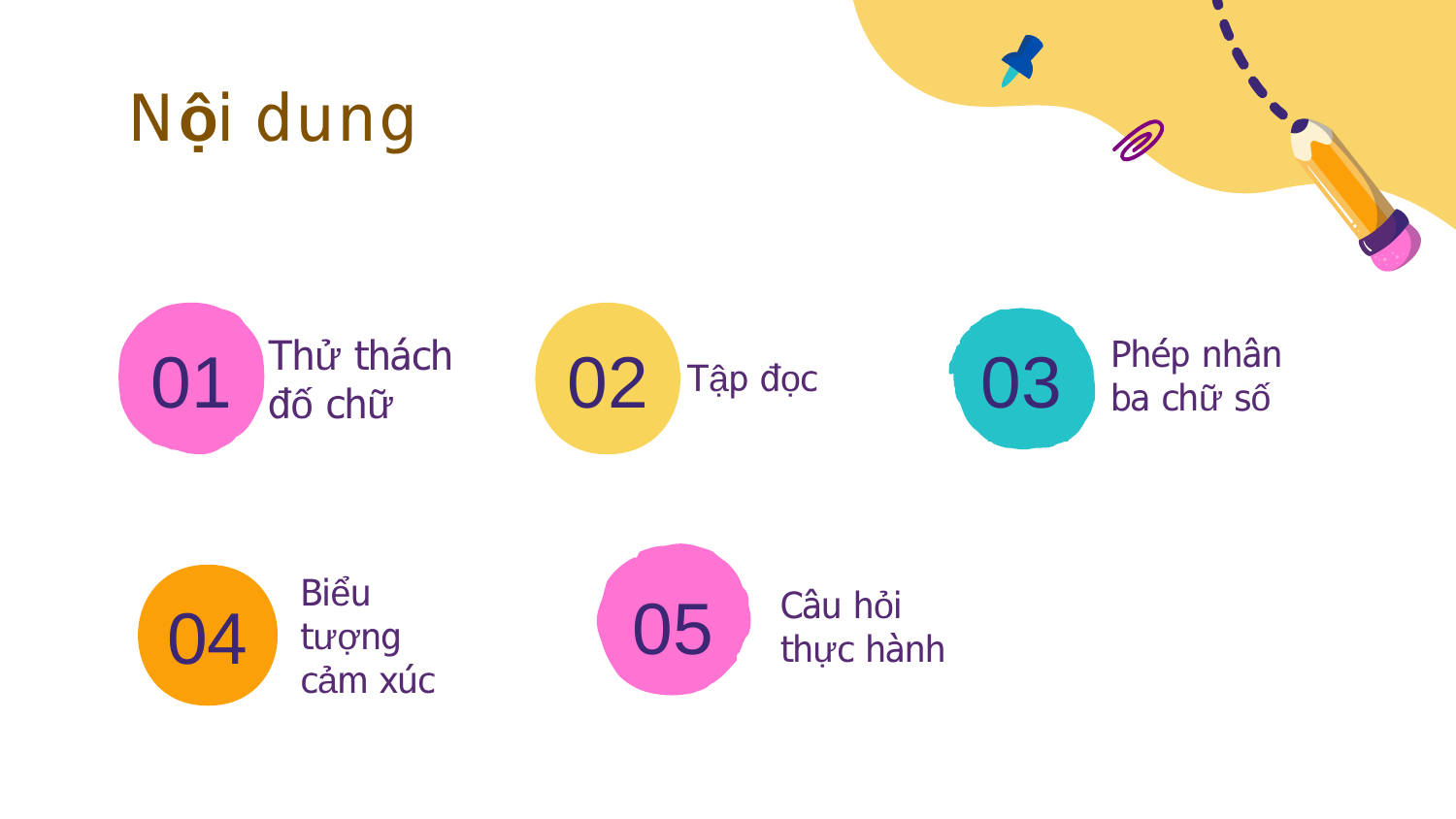

# Nội dung

Phép nhân ba chữ số
Tập đọc
Thử thách đố chữ
01
02
03

Câu hỏi thực hành
Biểu tượng cảm xúc
05
04